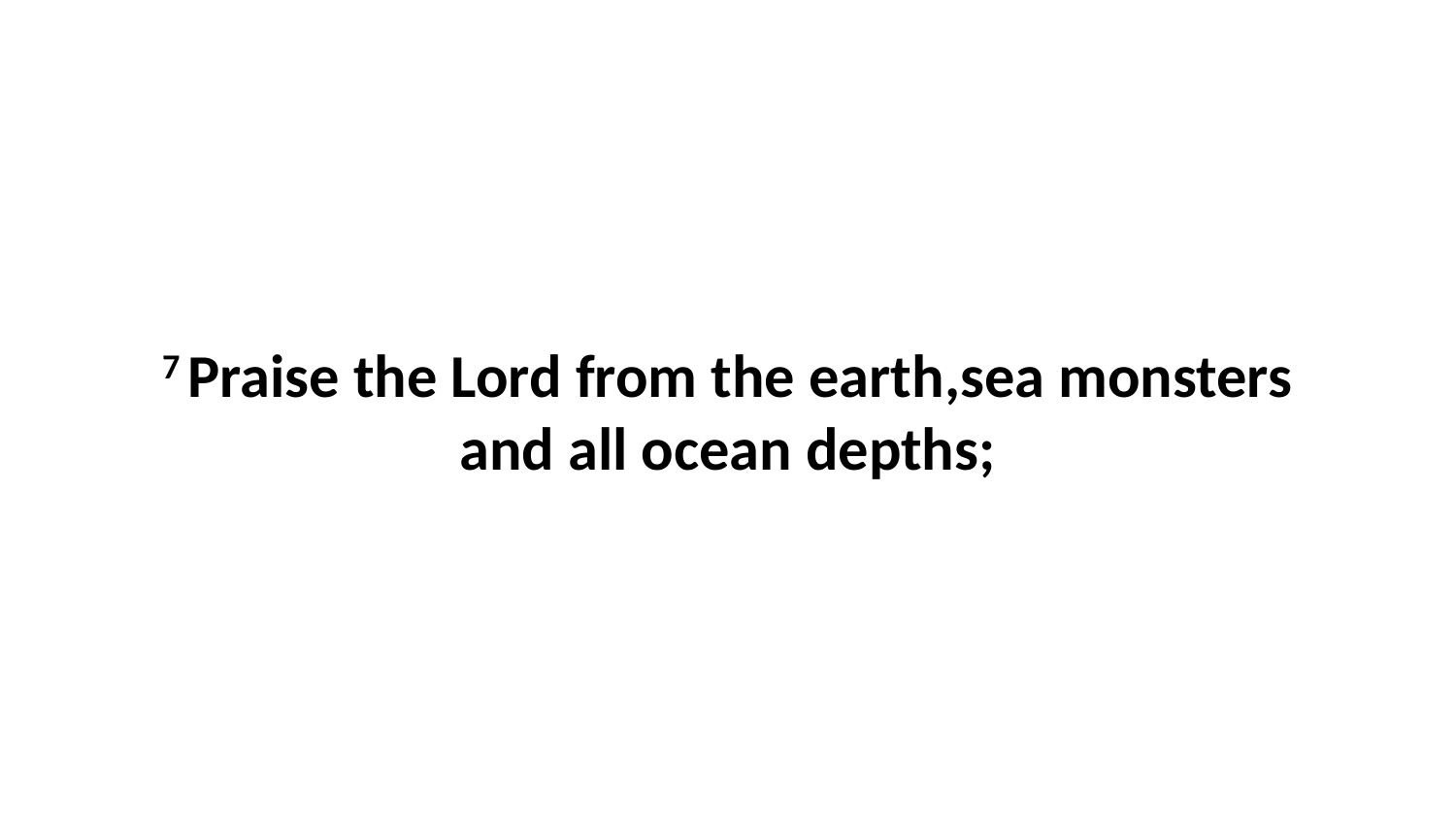

7 Praise the Lord from the earth,sea monsters and all ocean depths;